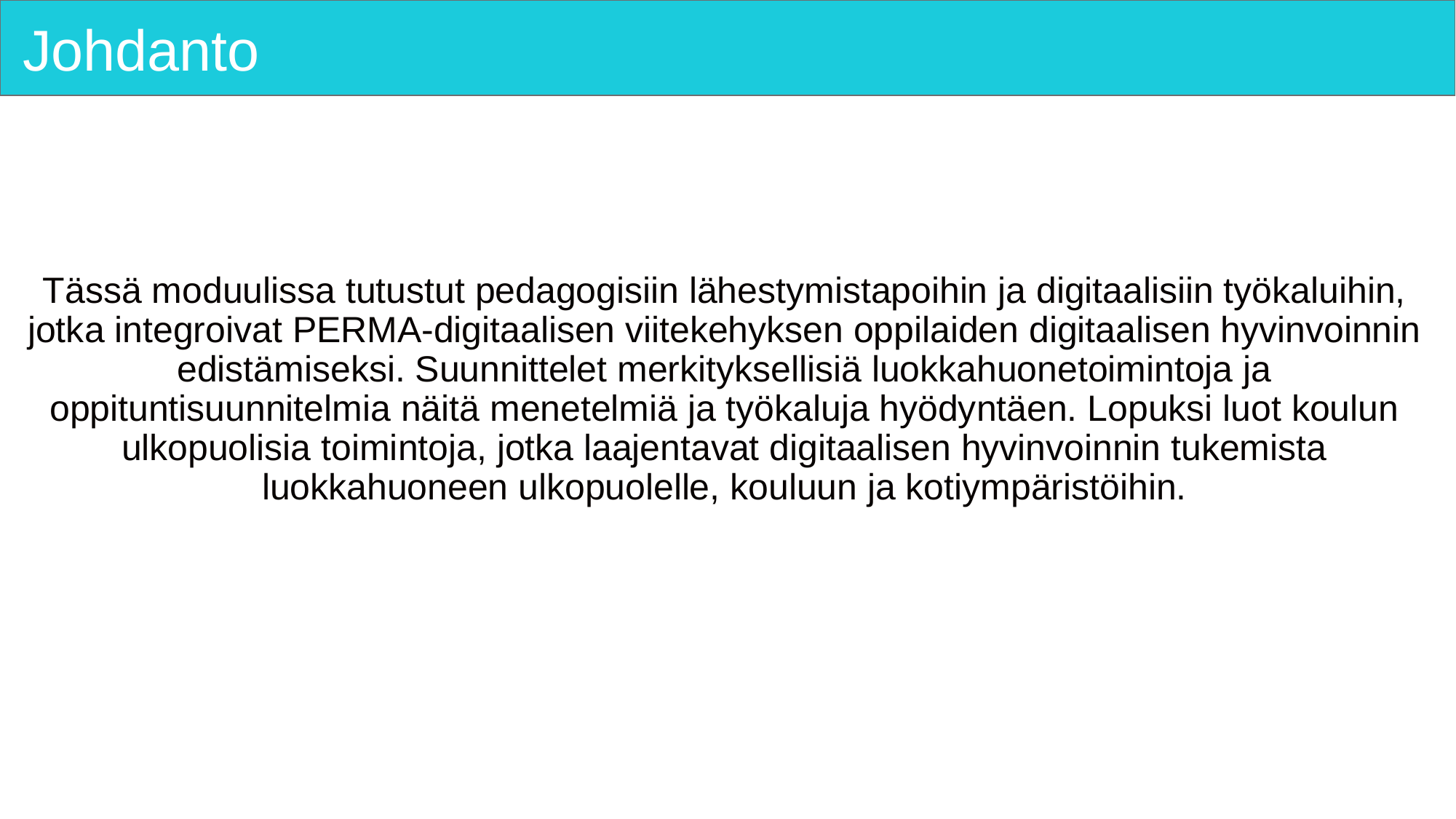

# Johdanto
Tässä moduulissa tutustut pedagogisiin lähestymistapoihin ja digitaalisiin työkaluihin, jotka integroivat PERMA-digitaalisen viitekehyksen oppilaiden digitaalisen hyvinvoinnin edistämiseksi. Suunnittelet merkityksellisiä luokkahuonetoimintoja ja oppituntisuunnitelmia näitä menetelmiä ja työkaluja hyödyntäen. Lopuksi luot koulun ulkopuolisia toimintoja, jotka laajentavat digitaalisen hyvinvoinnin tukemista luokkahuoneen ulkopuolelle, kouluun ja kotiympäristöihin.